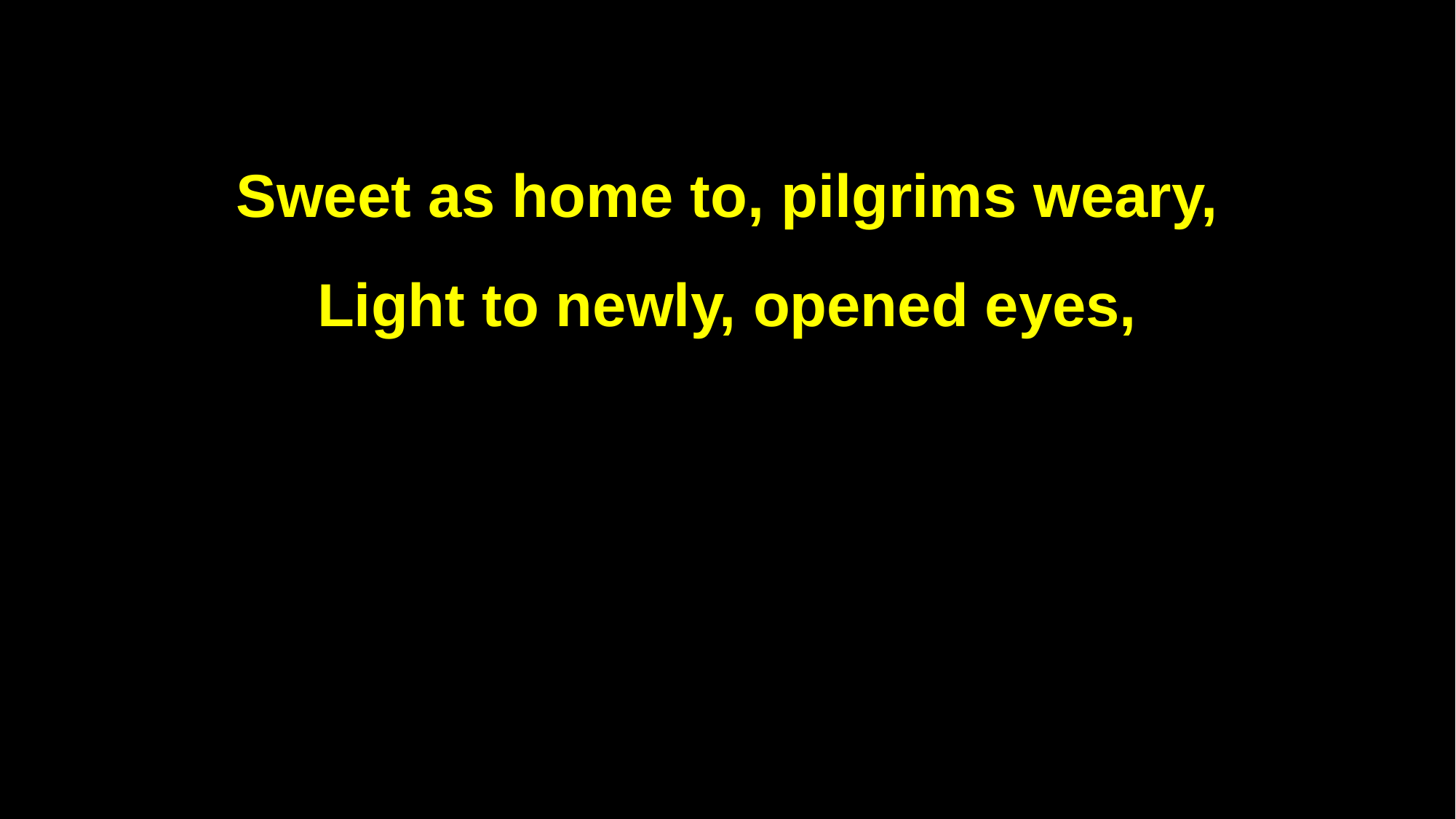

Sweet as home to, pilgrims weary,
Light to newly, opened eyes,